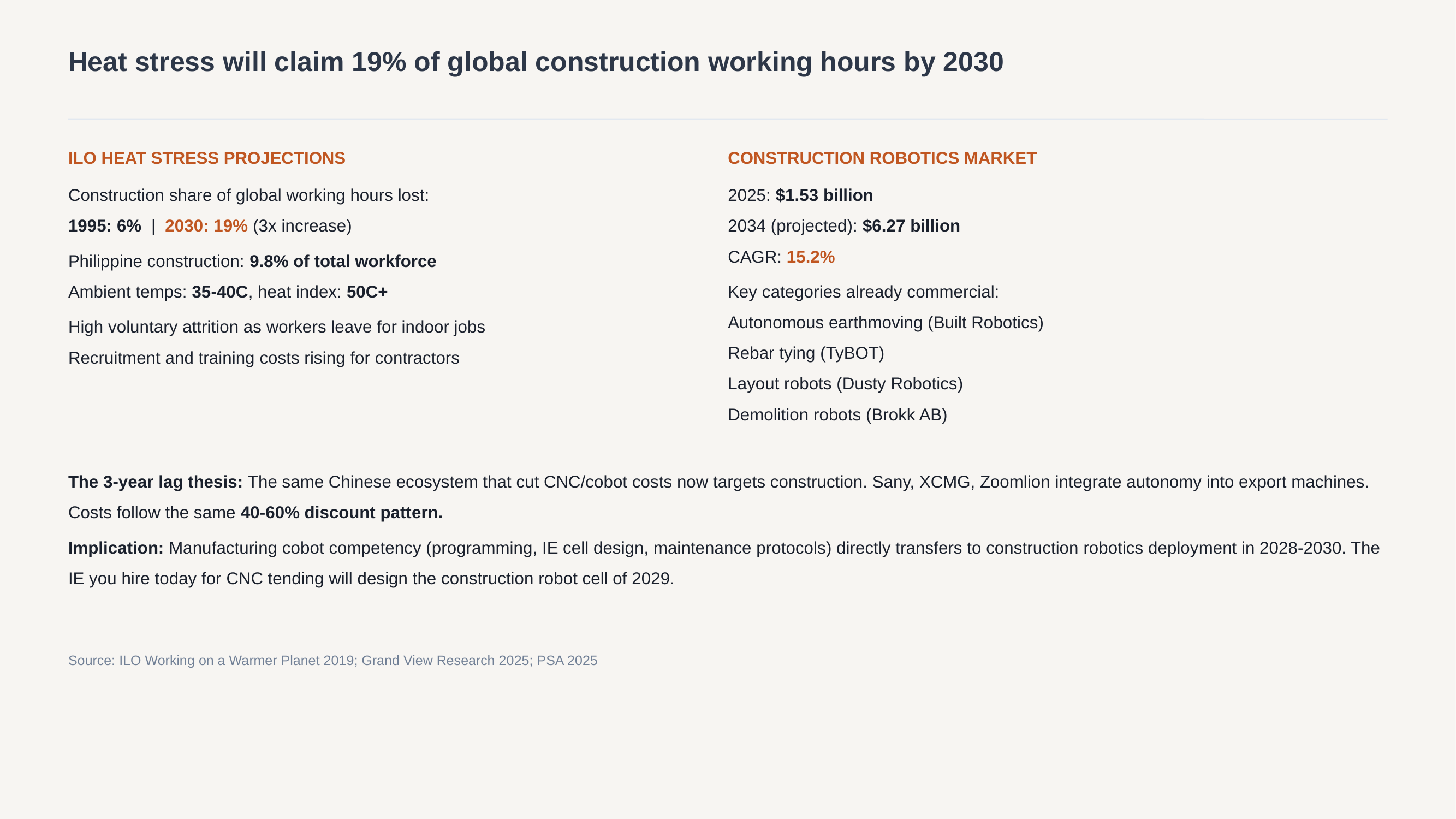

Heat stress will claim 19% of global construction working hours by 2030

ILO HEAT STRESS PROJECTIONS
Construction share of global working hours lost:
1995: 6%  |  2030: 19% (3x increase)
Philippine construction: 9.8% of total workforce
Ambient temps: 35-40C, heat index: 50C+
High voluntary attrition as workers leave for indoor jobs
Recruitment and training costs rising for contractors
CONSTRUCTION ROBOTICS MARKET
2025: $1.53 billion
2034 (projected): $6.27 billion
CAGR: 15.2%
Key categories already commercial:
Autonomous earthmoving (Built Robotics)
Rebar tying (TyBOT)
Layout robots (Dusty Robotics)
Demolition robots (Brokk AB)
The 3-year lag thesis: The same Chinese ecosystem that cut CNC/cobot costs now targets construction. Sany, XCMG, Zoomlion integrate autonomy into export machines. Costs follow the same 40-60% discount pattern.
Implication: Manufacturing cobot competency (programming, IE cell design, maintenance protocols) directly transfers to construction robotics deployment in 2028-2030. The IE you hire today for CNC tending will design the construction robot cell of 2029.
Source: ILO Working on a Warmer Planet 2019; Grand View Research 2025; PSA 2025